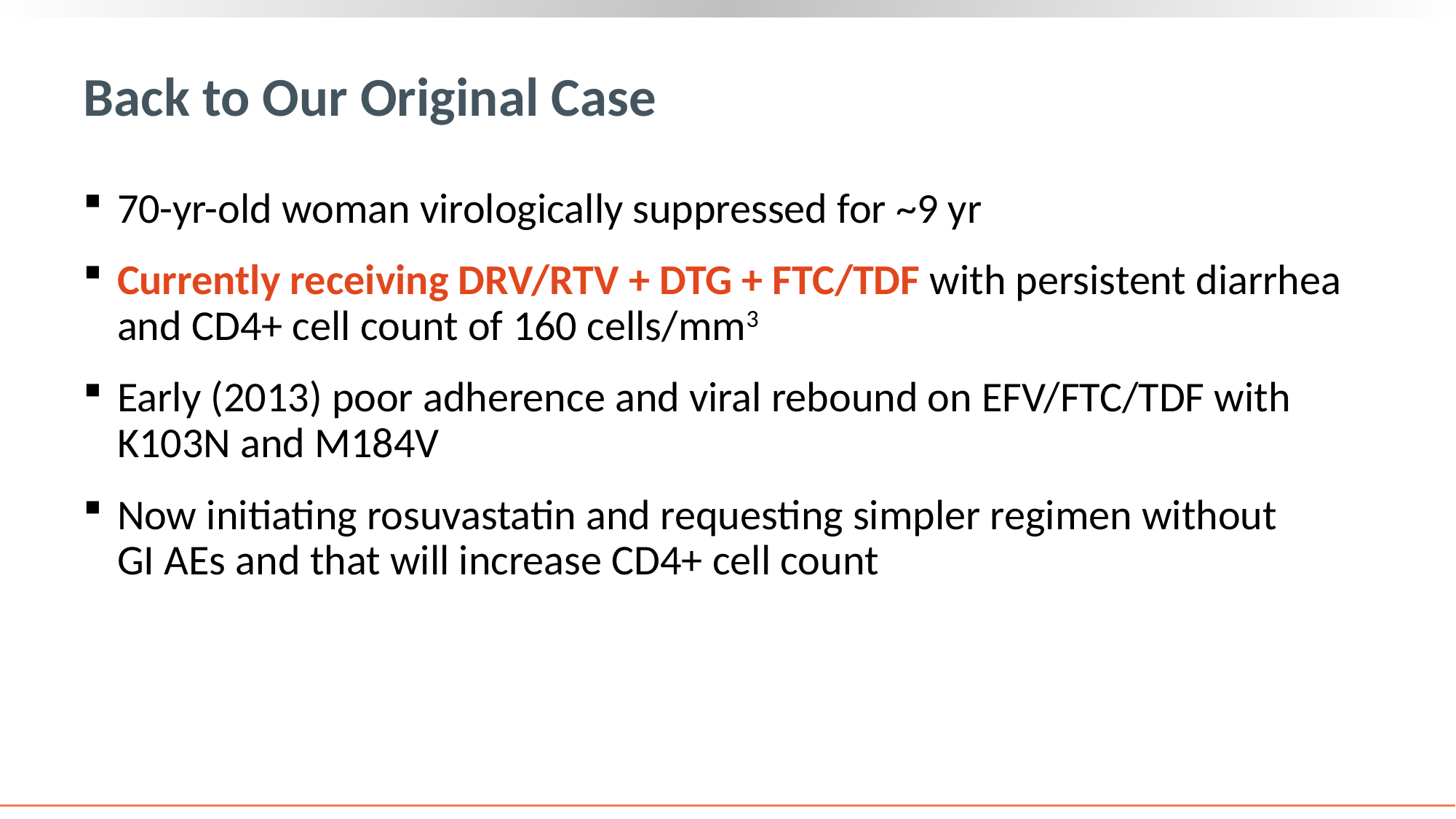

# Back to Our Original Case
70-yr-old woman virologically suppressed for ~9 yr
Currently receiving DRV/RTV + DTG + FTC/TDF with persistent diarrhea and CD4+ cell count of 160 cells/mm3
Early (2013) poor adherence and viral rebound on EFV/FTC/TDF with K103N and M184V
Now initiating rosuvastatin and requesting simpler regimen without
GI AEs and that will increase CD4+ cell count